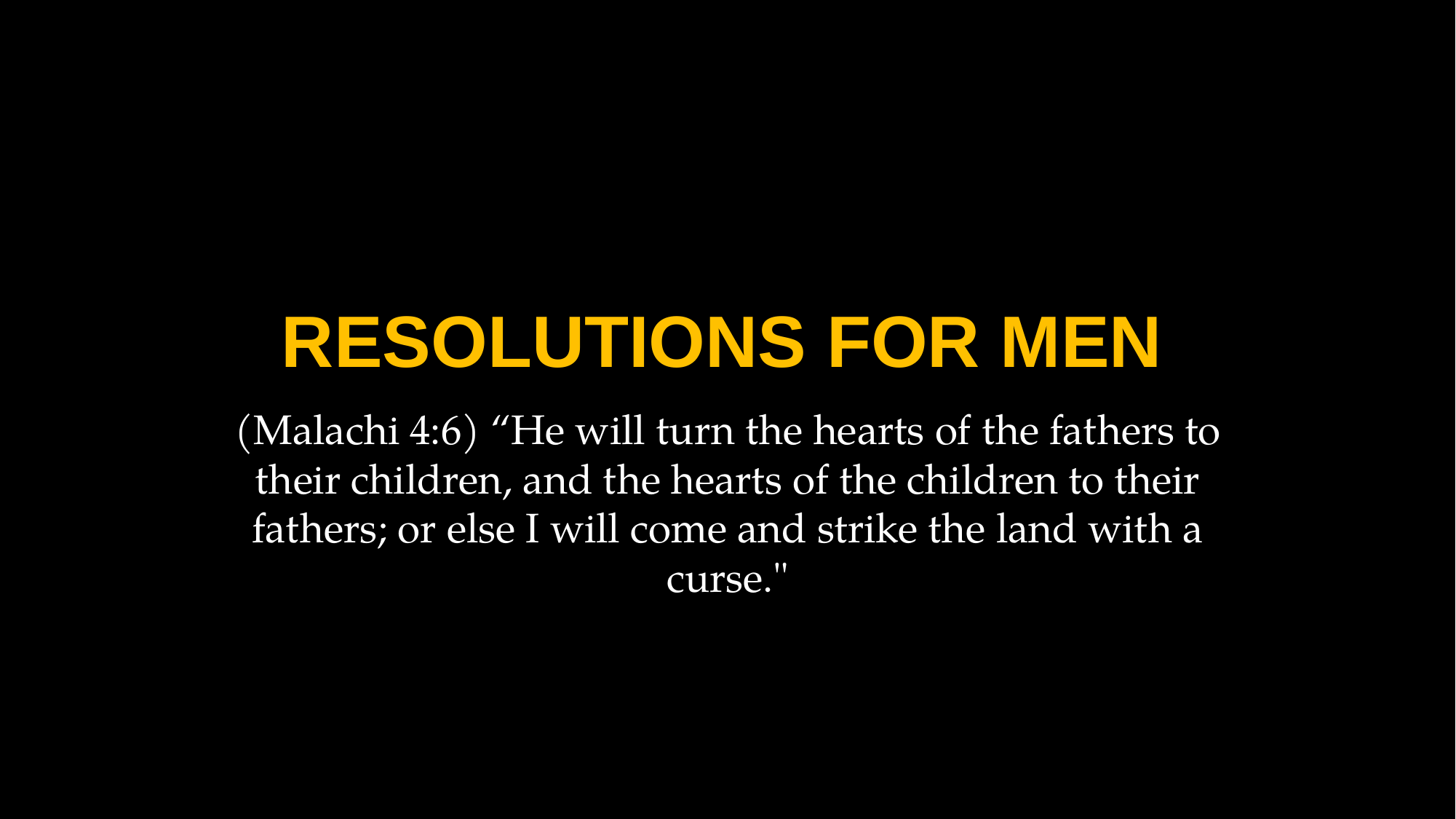

# Resolutions for Men
(Malachi 4:6) “He will turn the hearts of the fathers to their children, and the hearts of the children to their fathers; or else I will come and strike the land with a curse."